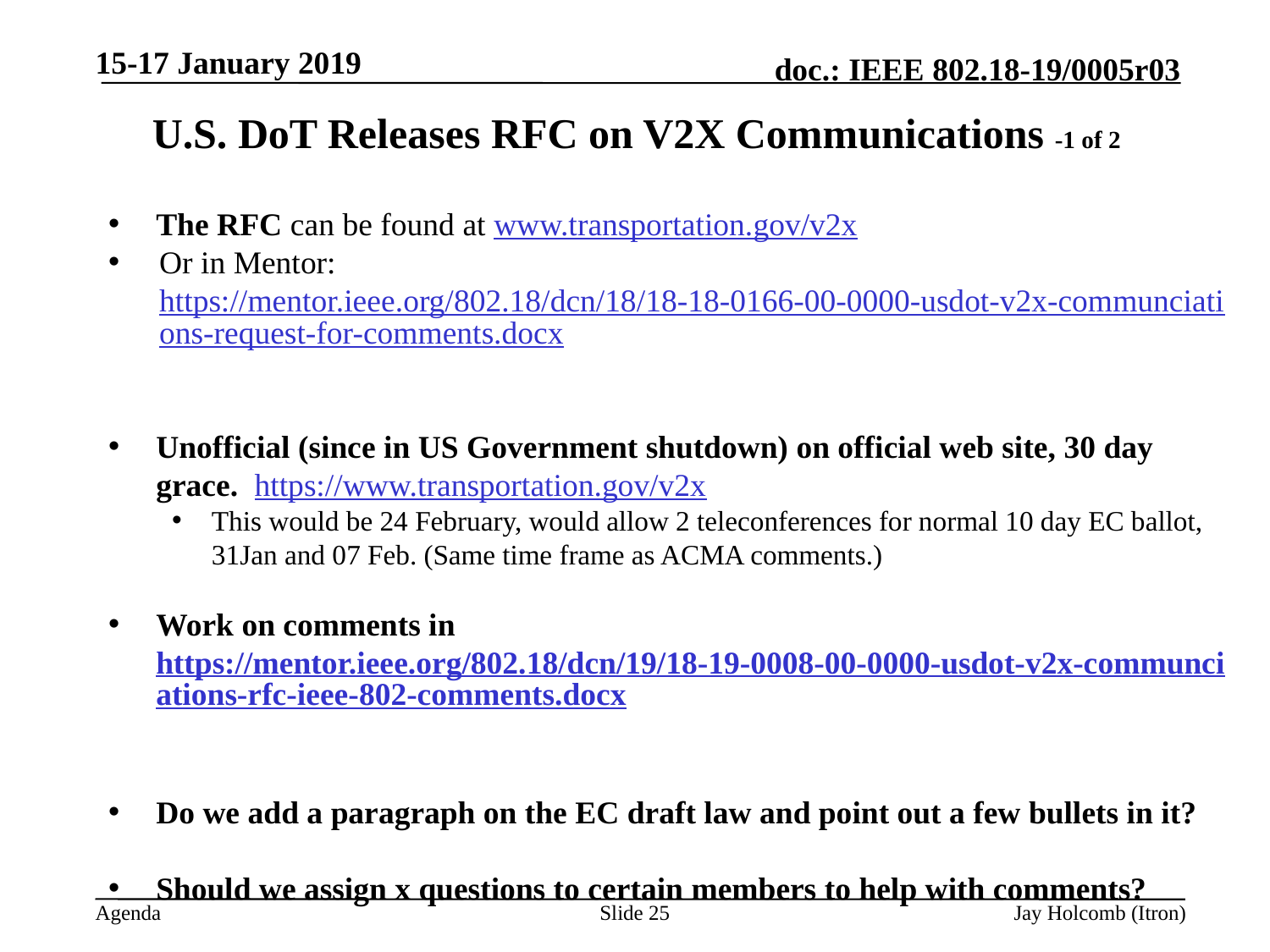

15-17 January 2019
# U.S. DoT Releases RFC on V2X Communications -1 of 2

The RFC can be found at www.transportation.gov/v2x
Or in Mentor:  https://mentor.ieee.org/802.18/dcn/18/18-18-0166-00-0000-usdot-v2x-communciations-request-for-comments.docx

Unofficial (since in US Government shutdown) on official web site, 30 day grace.  https://www.transportation.gov/v2x
This would be 24 February, would allow 2 teleconferences for normal 10 day EC ballot,  31Jan and 07 Feb. (Same time frame as ACMA comments.)

Work on comments in https://mentor.ieee.org/802.18/dcn/19/18-19-0008-00-0000-usdot-v2x-communciations-rfc-ieee-802-comments.docx

Do we add a paragraph on the EC draft law and point out a few bullets in it?

Should we assign x questions to certain members to help with comments?

Slide 25
Jay Holcomb (Itron)